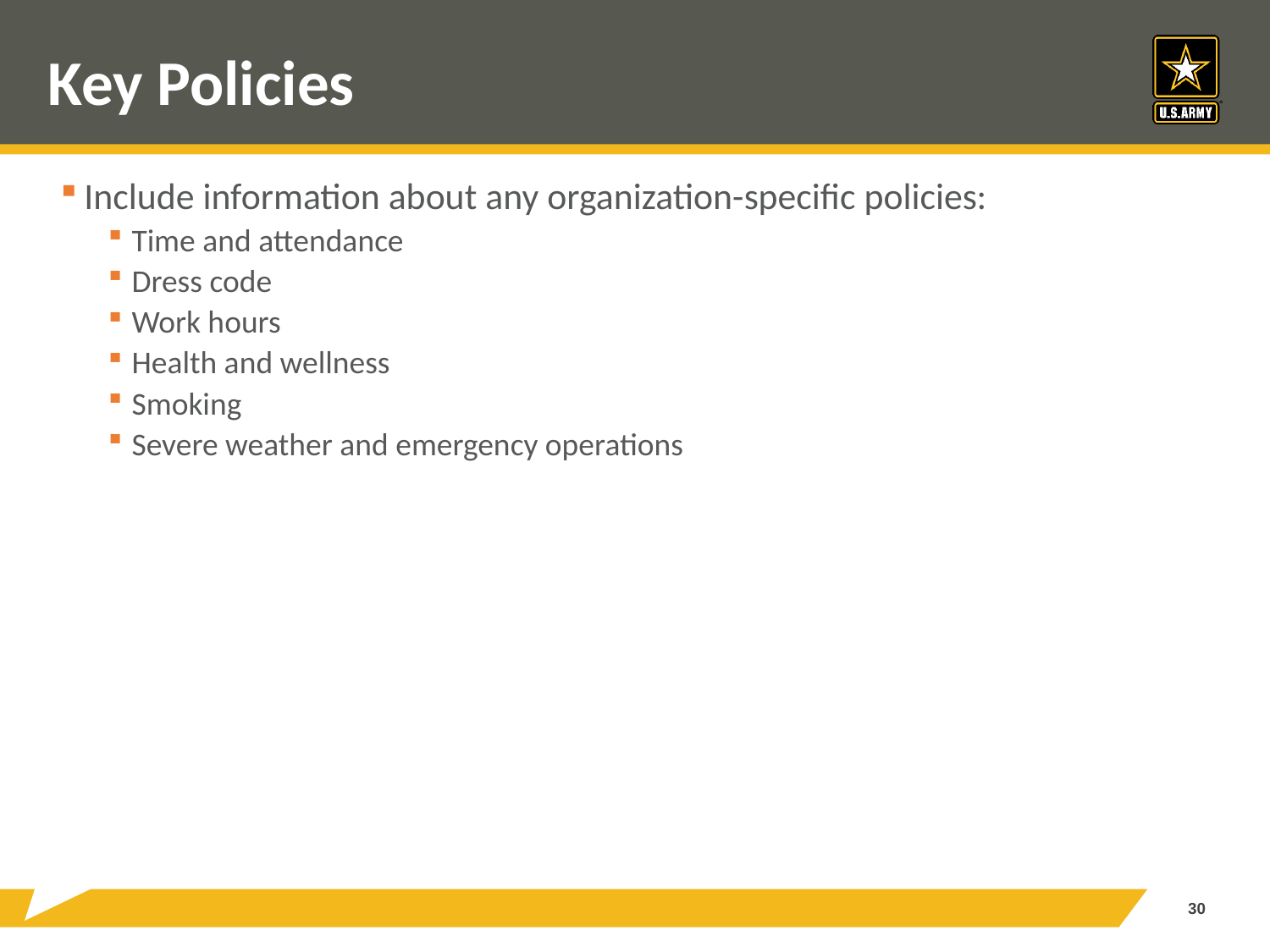

# Key Policies
Include information about any organization-specific policies:
Time and attendance
Dress code
Work hours
Health and wellness
Smoking
Severe weather and emergency operations

30